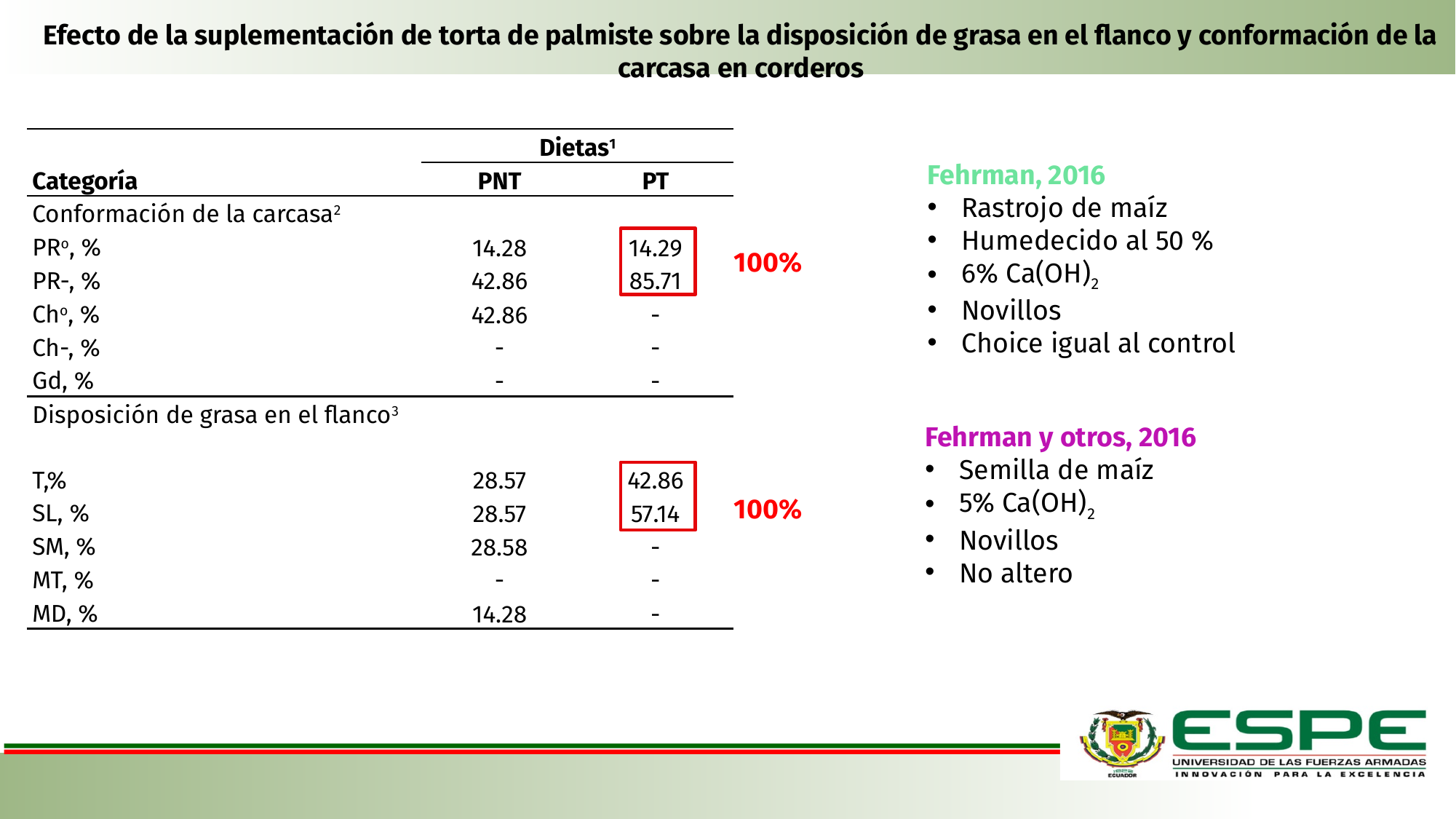

Efecto de la suplementación de torta de palmiste sobre la disposición de grasa en el flanco y conformación de la carcasa en corderos
|  |  |  |
| --- | --- | --- |
| Categoría | Dietas1 |  |
|  | PNT | PT |
| Conformación de la carcasa2 |  |  |
| PRo, % PR-, % | 14.28 42.86 | 14.29 85.71 |
| Cho, % Ch-, % Gd, % | 42.86 - - | - - - |
| Disposición de grasa en el flanco3 |  |  |
| T,% SL, % | 28.57 28.57 | 42.86 57.14 |
| SM, % MT, % | 28.58 - | - - |
| MD, % | 14.28 | - |
Fehrman, 2016
Rastrojo de maíz
Humedecido al 50 %
6% Ca(OH)2
Novillos
Choice igual al control

100%
Fehrman y otros, 2016
Semilla de maíz
5% Ca(OH)2
Novillos
No altero

100%